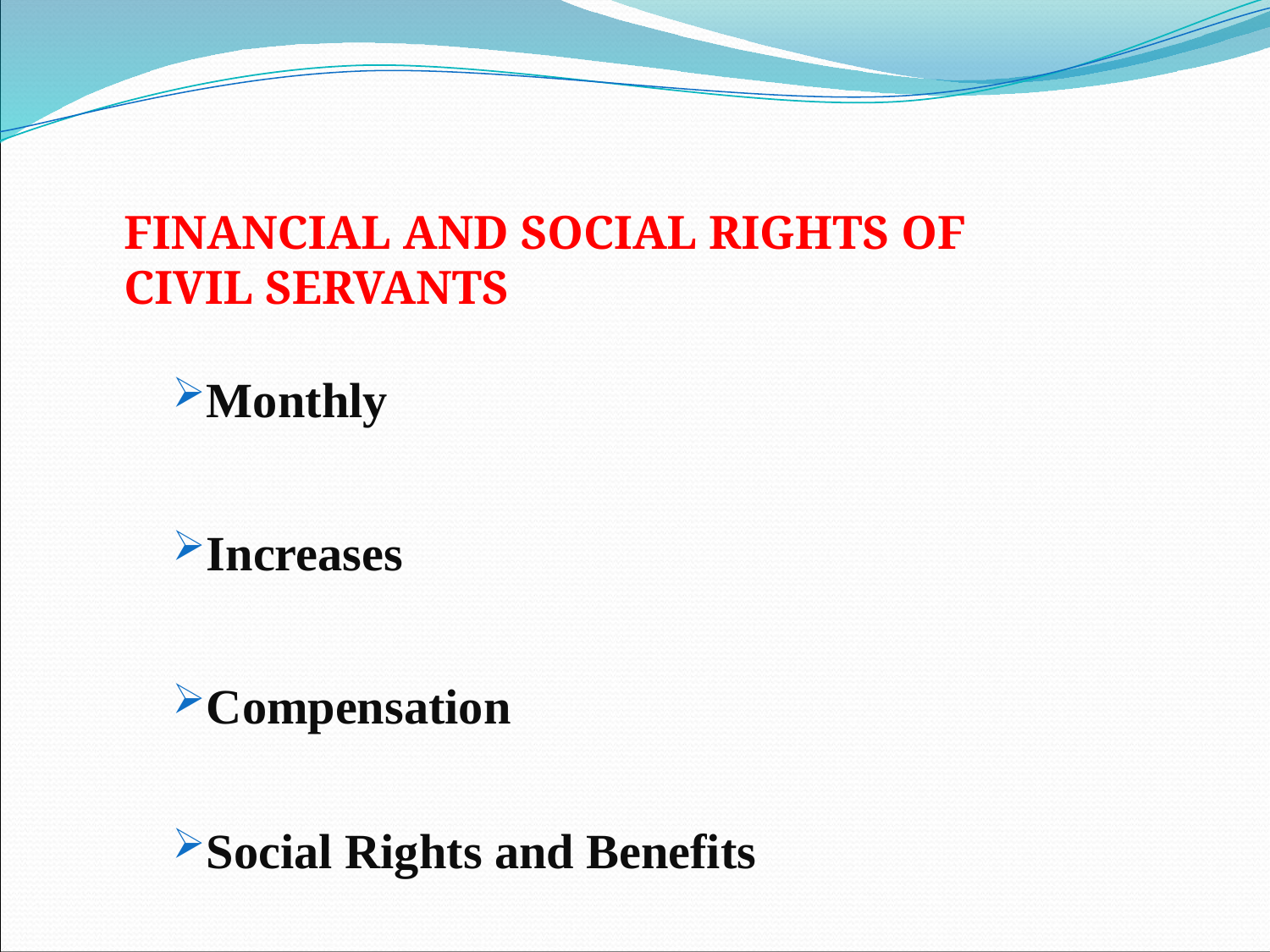

FINANCIAL AND SOCIAL RIGHTS OF CIVIL SERVANTS

Monthly

Increases

Compensation

Social Rights and Benefits